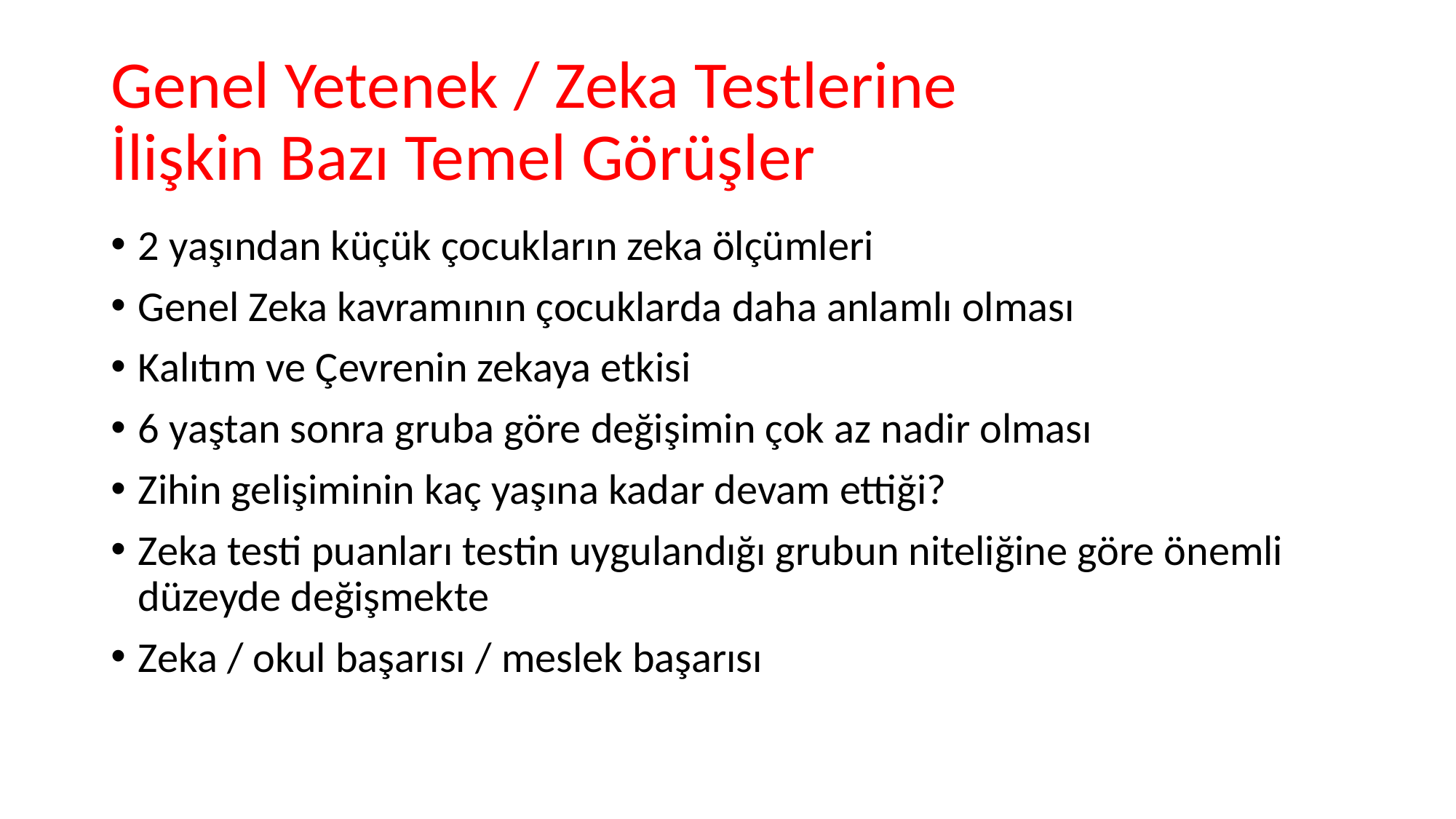

# Genel Yetenek / Zeka Testlerine İlişkin Bazı Temel Görüşler
2 yaşından küçük çocukların zeka ölçümleri
Genel Zeka kavramının çocuklarda daha anlamlı olması
Kalıtım ve Çevrenin zekaya etkisi
6 yaştan sonra gruba göre değişimin çok az nadir olması
Zihin gelişiminin kaç yaşına kadar devam ettiği?
Zeka testi puanları testin uygulandığı grubun niteliğine göre önemli düzeyde değişmekte
Zeka / okul başarısı / meslek başarısı